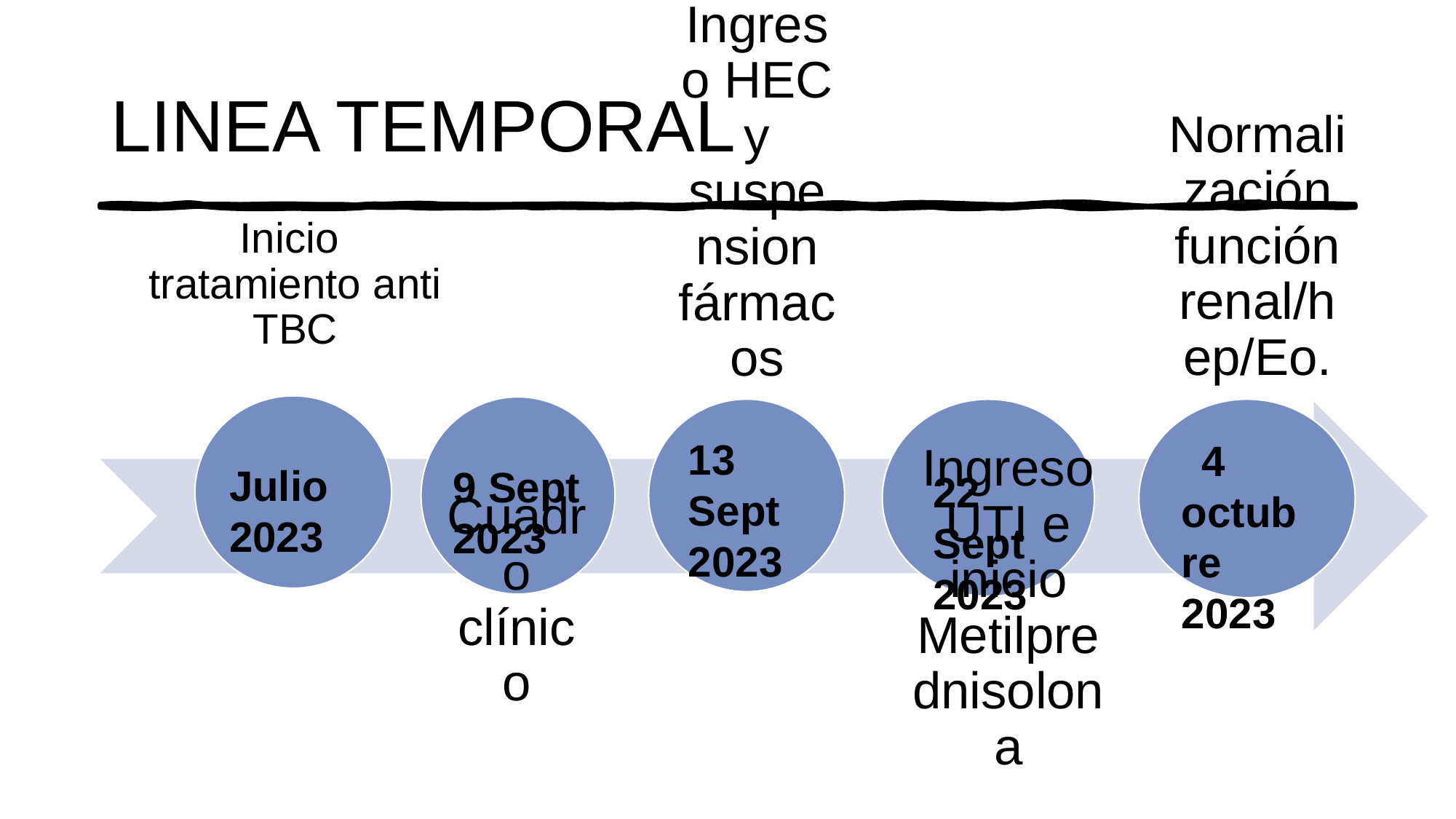

# LINEA TEMPORAL

Ingreso HEC y suspension fármacos
Normalización función renal/hep/Eo.

Inicio
tratamiento anti TBC

Cuadro clínico

  4 octubre   2023
13 Sept   2023
9 Sept 2023
Julio 2023
22 Sept 2023
Ingreso UTI e inicio Metilprednisolona